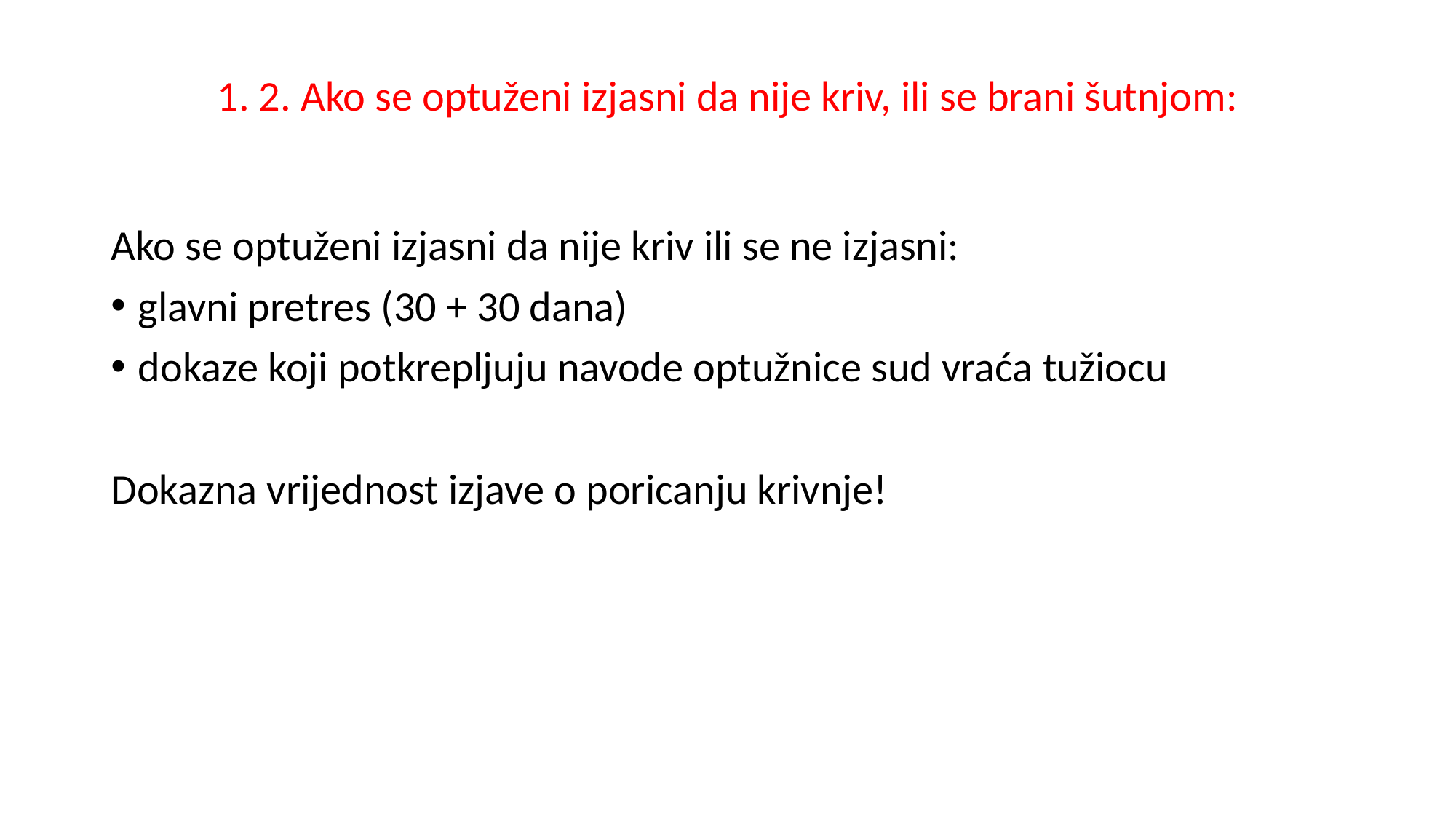

# 1. 2. Ako se optuženi izjasni da nije kriv, ili se brani šutnjom:
Ako se optuženi izjasni da nije kriv ili se ne izjasni:
glavni pretres (30 + 30 dana)
dokaze koji potkrepljuju navode optužnice sud vraća tužiocu

Dokazna vrijednost izjave o poricanju krivnje!